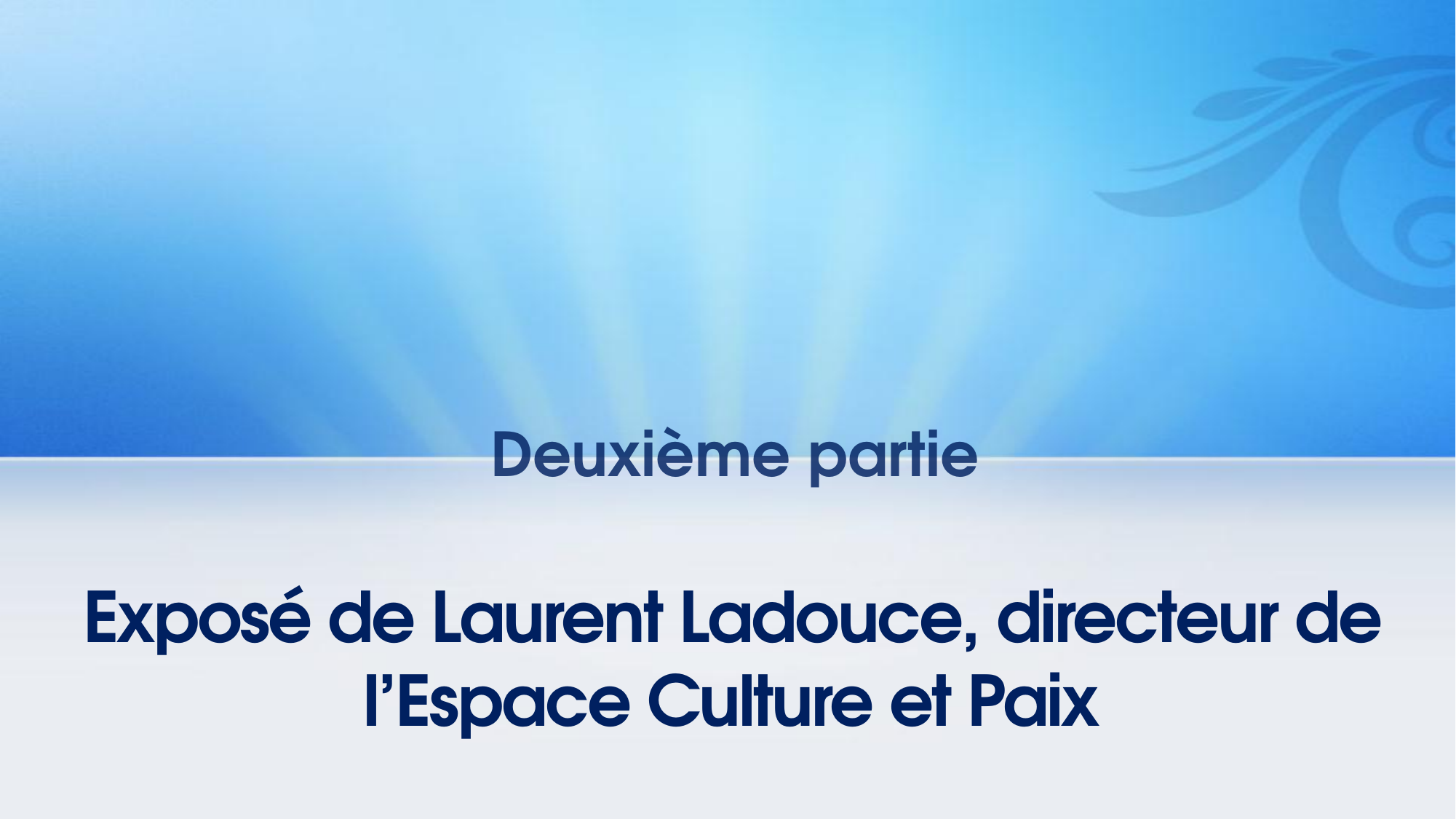

Deuxième partie
# Exposé de Laurent Ladouce, directeur de l’Espace Culture et Paix